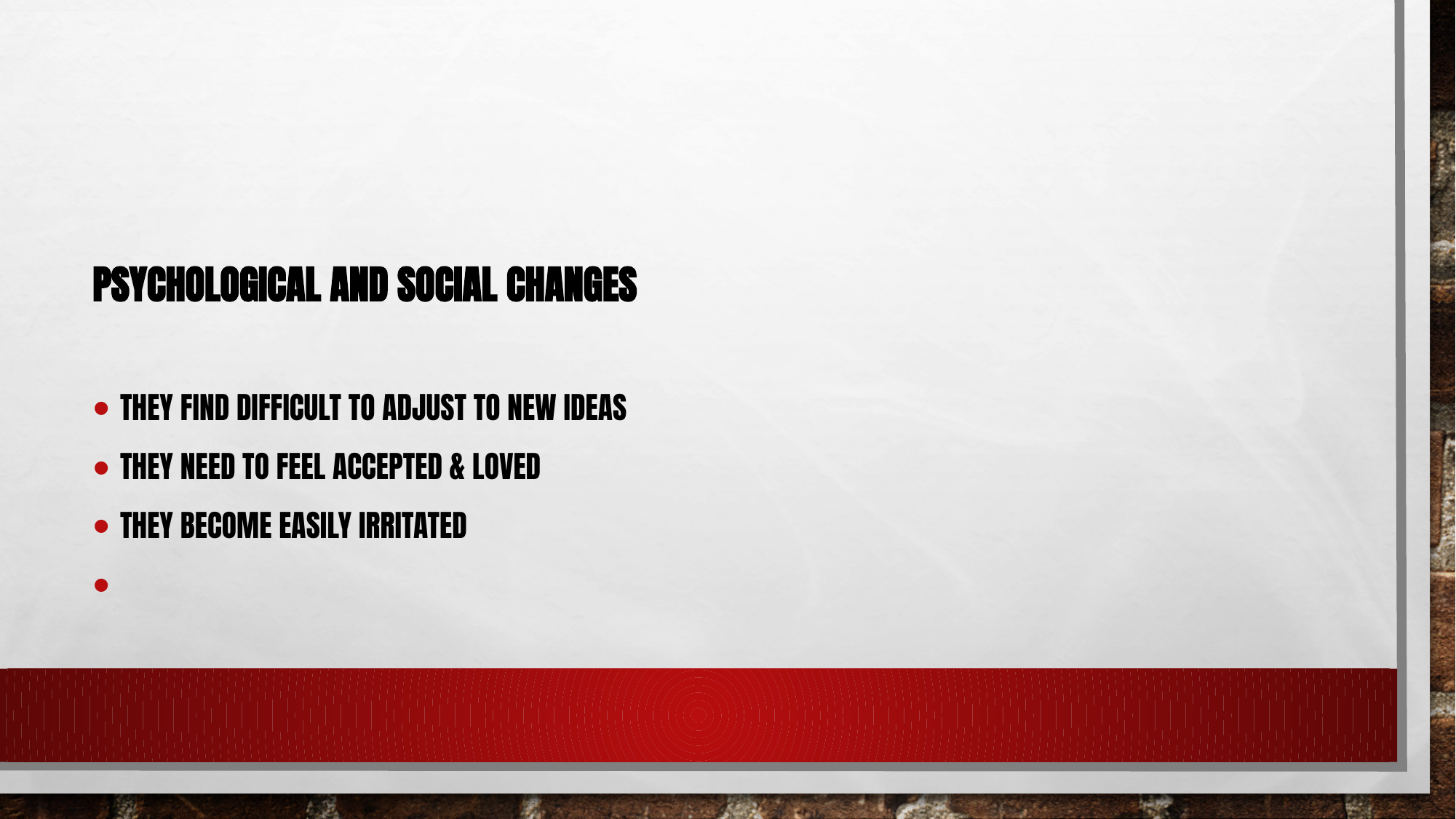

#
Psychological and Social changes

They find difficult to adjust to new ideas
They need to feel accepted & loved
They become easily irritated